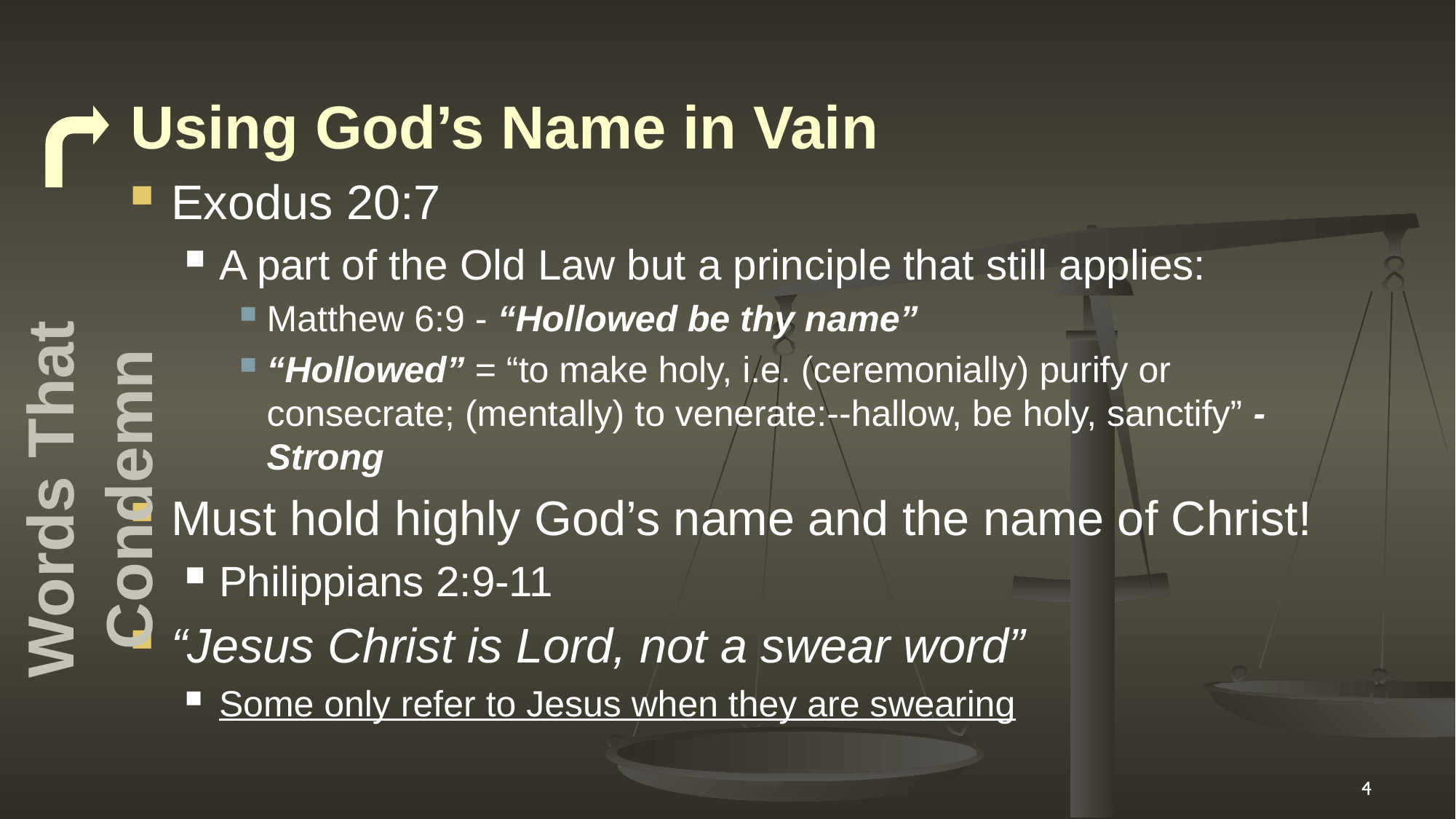

Using God’s Name in Vain
Exodus 20:7
A part of the Old Law but a principle that still applies:
Matthew 6:9 - “Hollowed be thy name”
“Hollowed” = “to make holy, i.e. (ceremonially) purify or consecrate; (mentally) to venerate:--hallow, be holy, sanctify” - Strong
Must hold highly God’s name and the name of Christ!
Philippians 2:9-11
“Jesus Christ is Lord, not a swear word”
Some only refer to Jesus when they are swearing

Words That Condemn
4